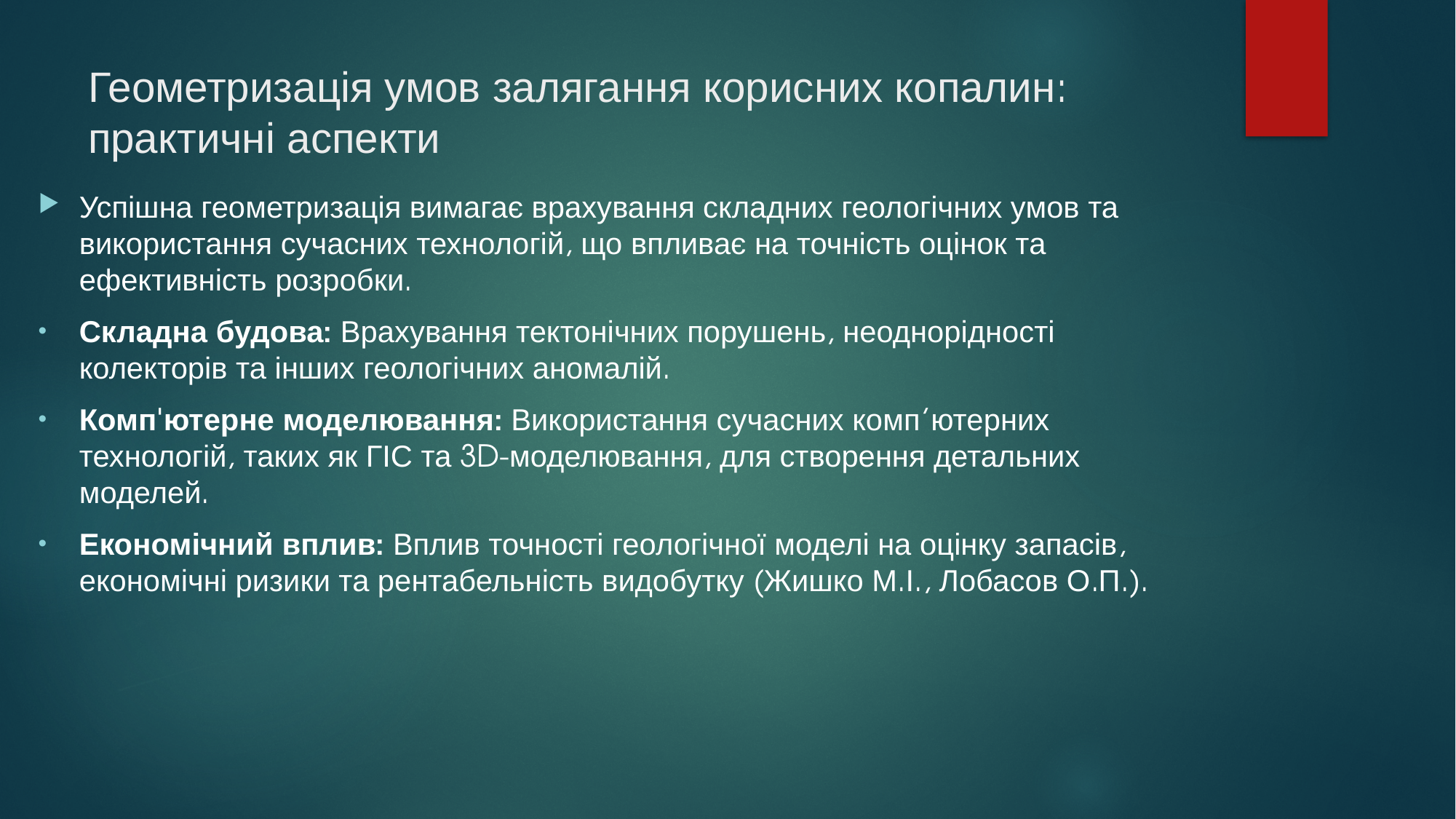

# Геометризація умов залягання корисних копалин: практичні аспекти
Успішна геометризація вимагає врахування складних геологічних умов та використання сучасних технологій, що впливає на точність оцінок та ефективність розробки.
Складна будова: Врахування тектонічних порушень, неоднорідності колекторів та інших геологічних аномалій.
Комп'ютерне моделювання: Використання сучасних комп’ютерних технологій, таких як ГІС та 3D-моделювання, для створення детальних моделей.
Економічний вплив: Вплив точності геологічної моделі на оцінку запасів, економічні ризики та рентабельність видобутку (Жишко М.І., Лобасов О.П.).